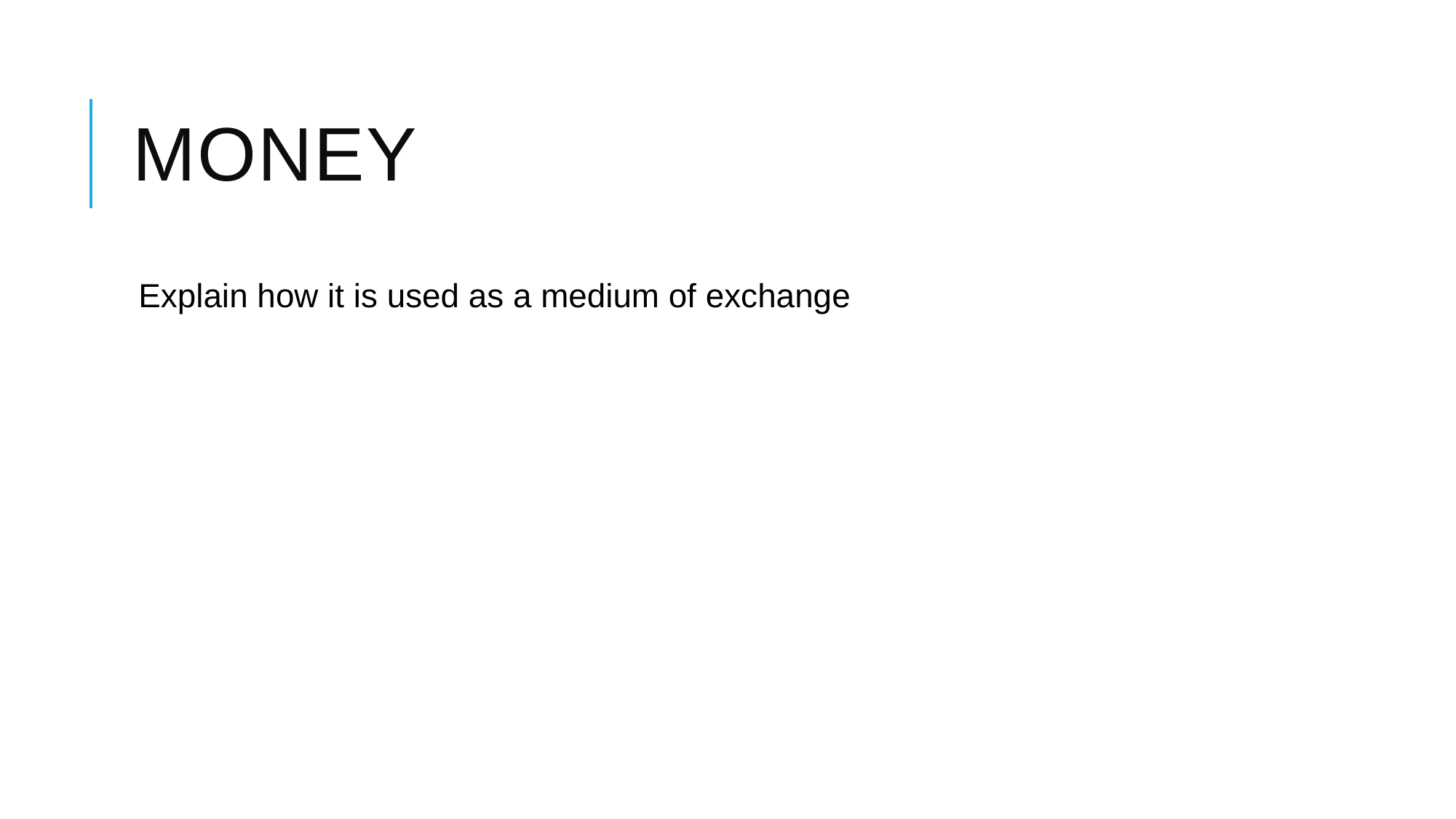

# Money
Explain how it is used as a medium of exchange